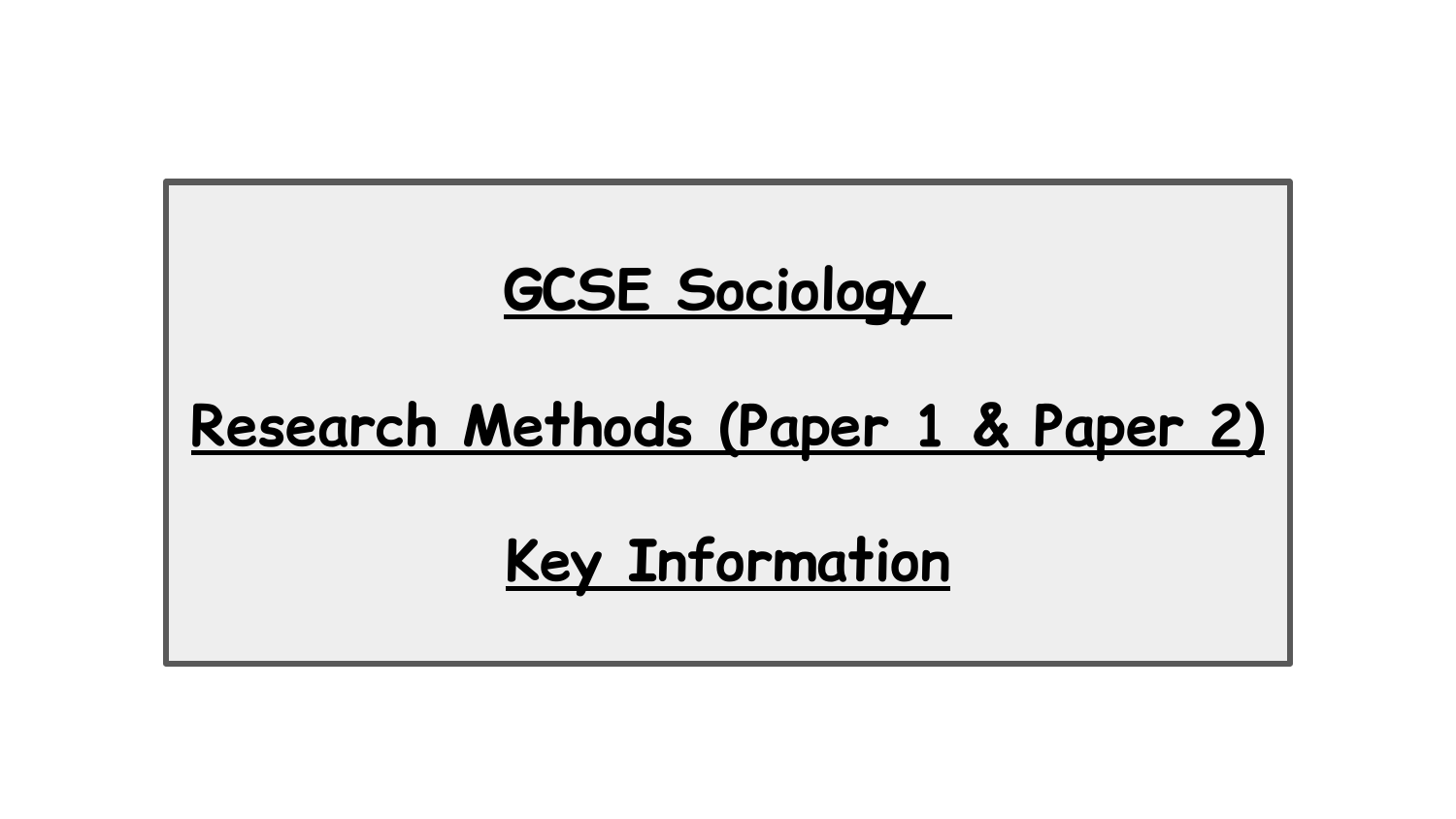

GCSE Sociology

Research Methods (Paper 1 & Paper 2)

Key Information